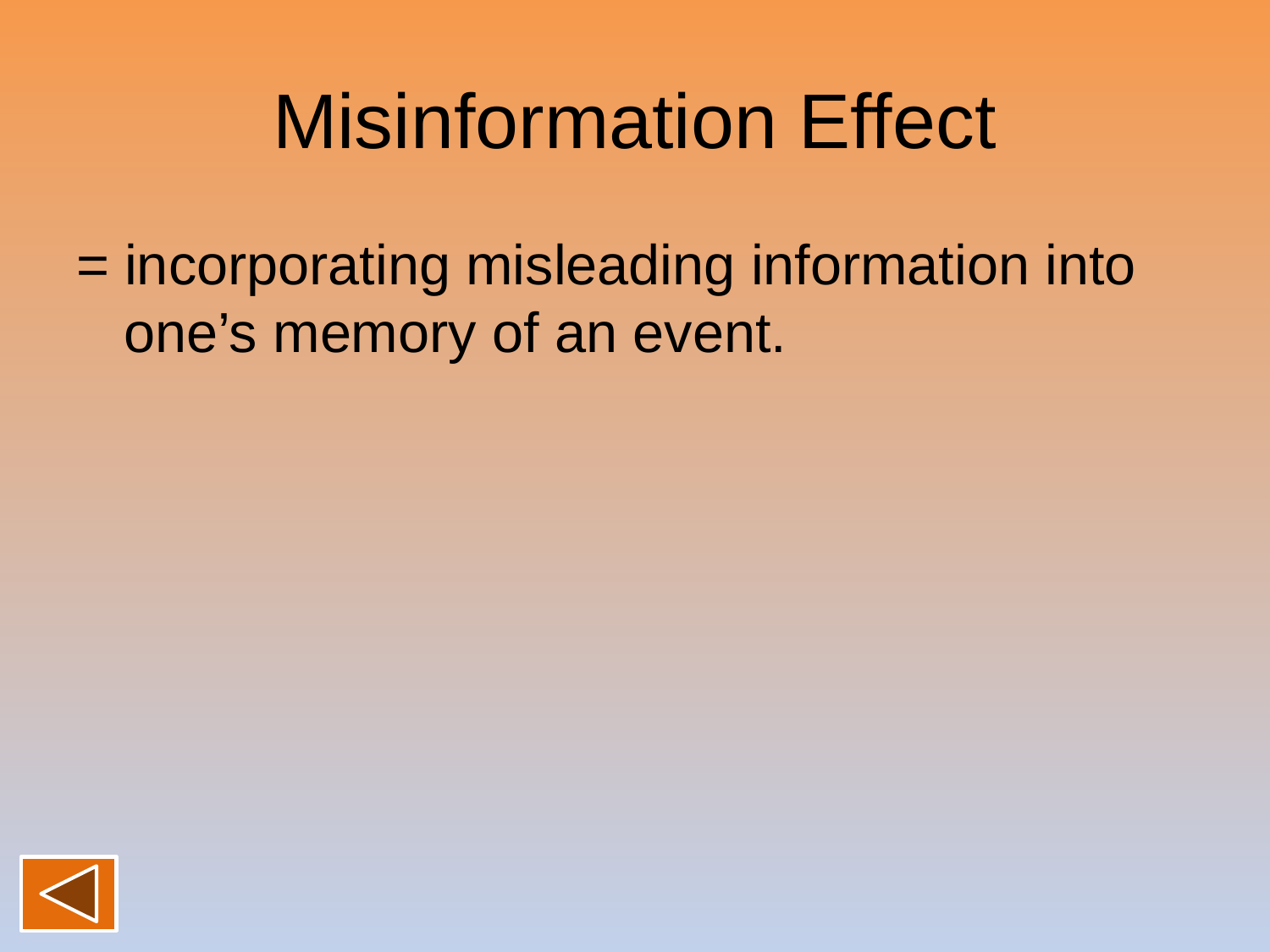

# Misinformation Effect
= incorporating misleading information into one’s memory of an event.